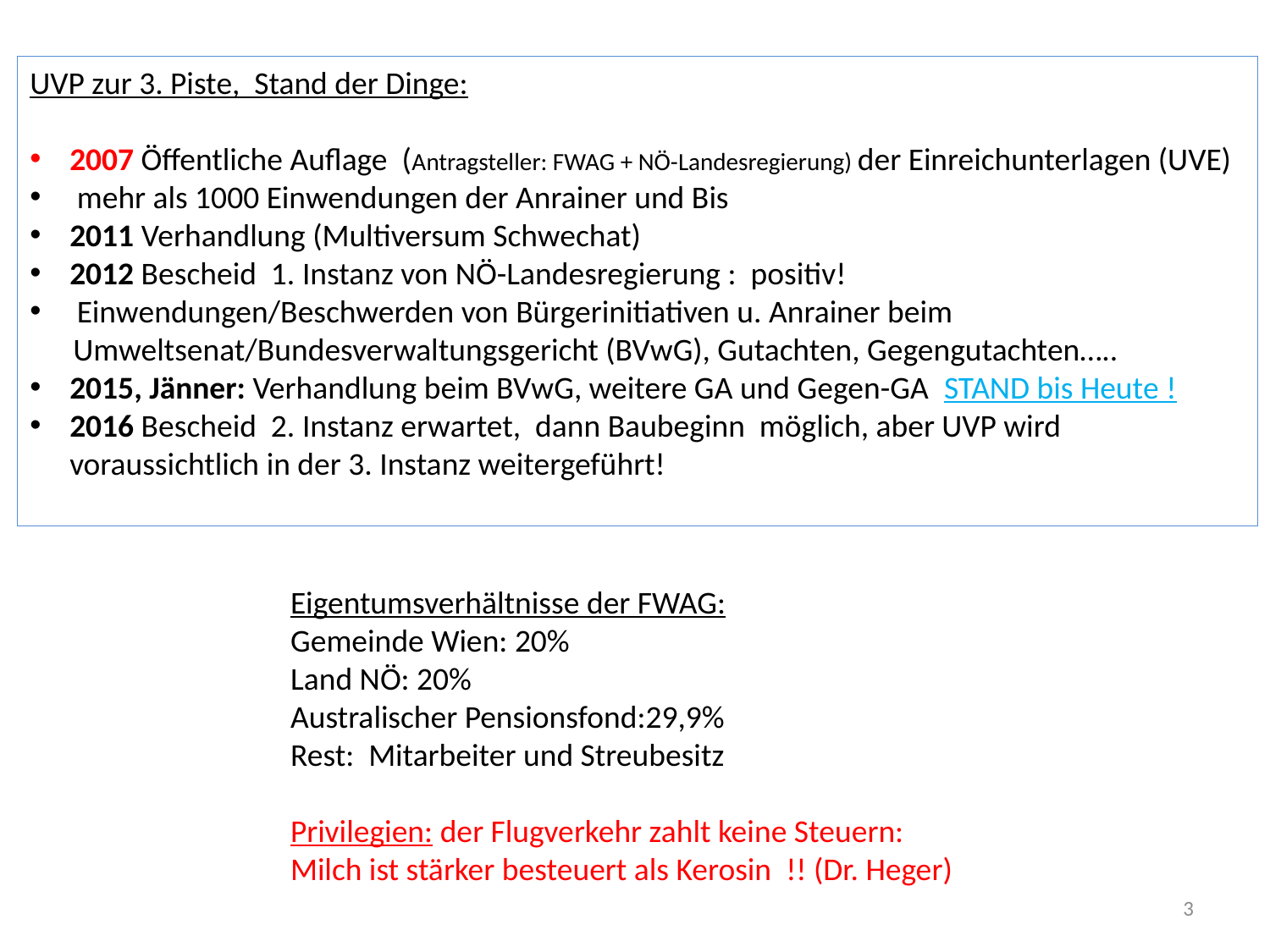

UVP zur 3. Piste,  Stand der Dinge:

2007 Öffentliche Auflage  (Antragsteller: FWAG + NÖ-Landesregierung) der Einreichunterlagen (UVE)
 mehr als 1000 Einwendungen der Anrainer und Bis
2011 Verhandlung (Multiversum Schwechat)
2012 Bescheid  1. Instanz von NÖ-Landesregierung :  positiv!
 Einwendungen/Beschwerden von Bürgerinitiativen u. Anrainer beim
      Umweltsenat/Bundesverwaltungsgericht (BVwG), Gutachten, Gegengutachten…..
2015, Jänner: Verhandlung beim BVwG, weitere GA und Gegen-GA  STAND bis Heute !
2016 Bescheid  2. Instanz erwartet,  dann Baubeginn  möglich, aber UVP wird  voraussichtlich in der 3. Instanz weitergeführt!

Eigentumsverhältnisse der FWAG:
Gemeinde Wien: 20%
Land NÖ: 20%
Australischer Pensionsfond:29,9%
Rest:  Mitarbeiter und Streubesitz

Privilegien: der Flugverkehr zahlt keine Steuern:
Milch ist stärker besteuert als Kerosin  !! (Dr. Heger)

3